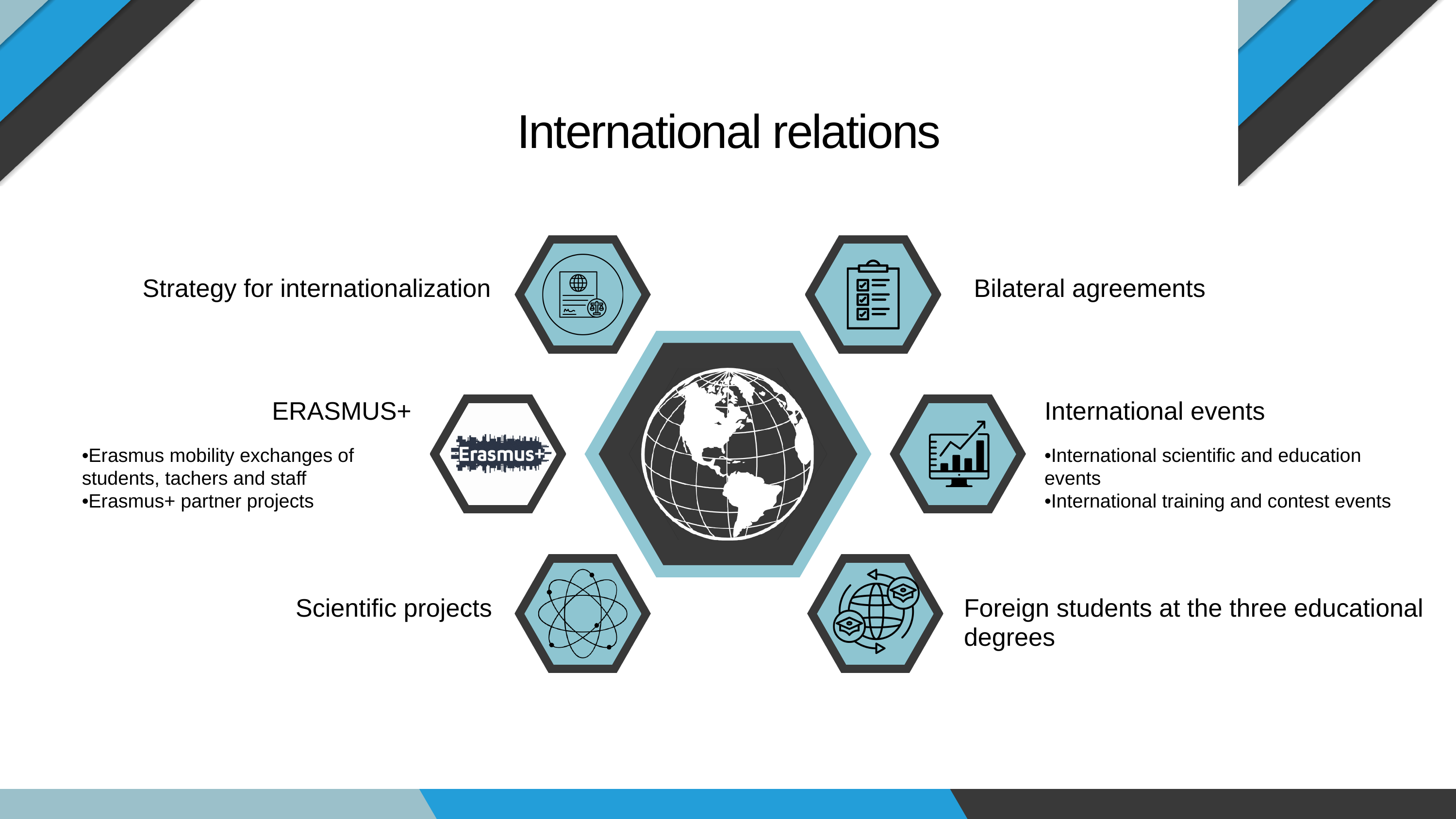

International relations

Strategy for internationalization
Bilateral agreements

ERASMUS+
International events

•Erasmus mobility exchanges of   students, tachers and staff
•Erasmus+ partner projects

•International scientific and education events
•International training and contest events

Scientific projects

Foreign students at the three educational degrees